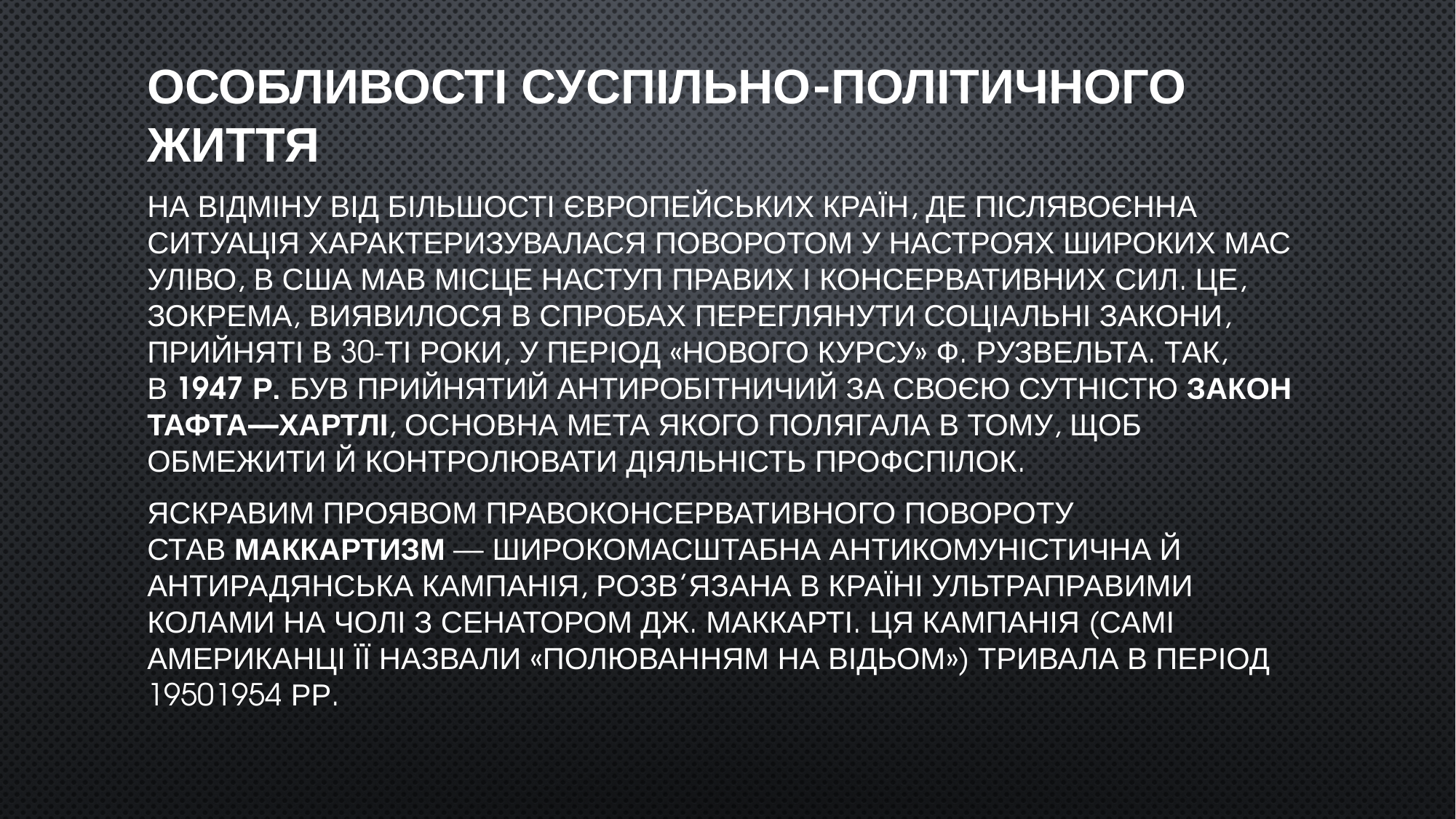

# Особливості суспільно-політичного життя
На відміну від більшості європейських країн, де післявоєнна ситуація характеризувалася поворотом у настроях широких мас уліво, в США мав місце наступ правих і консервативних сил. Це, зокрема, виявилося в спробах переглянути соціальні закони, прийняті в 30-ті роки, у період «нового курсу» Ф. Рузвельта. Так, в 1947 р. був прийнятий антиробітничий за своєю сутністю закон Тафта—Хартлі, основна мета якого полягала в тому, щоб обмежити й контролювати діяльність профспілок.
Яскравим проявом правоконсервативного повороту став маккартизм — широкомасштабна антикомуністична й антирадянська кампанія, розв’язана в країні ультраправими колами на чолі з сенатором Дж. Маккарті. Ця кампанія (самі американці її назвали «полюванням на відьом») тривала в період 1950­1954 рр.